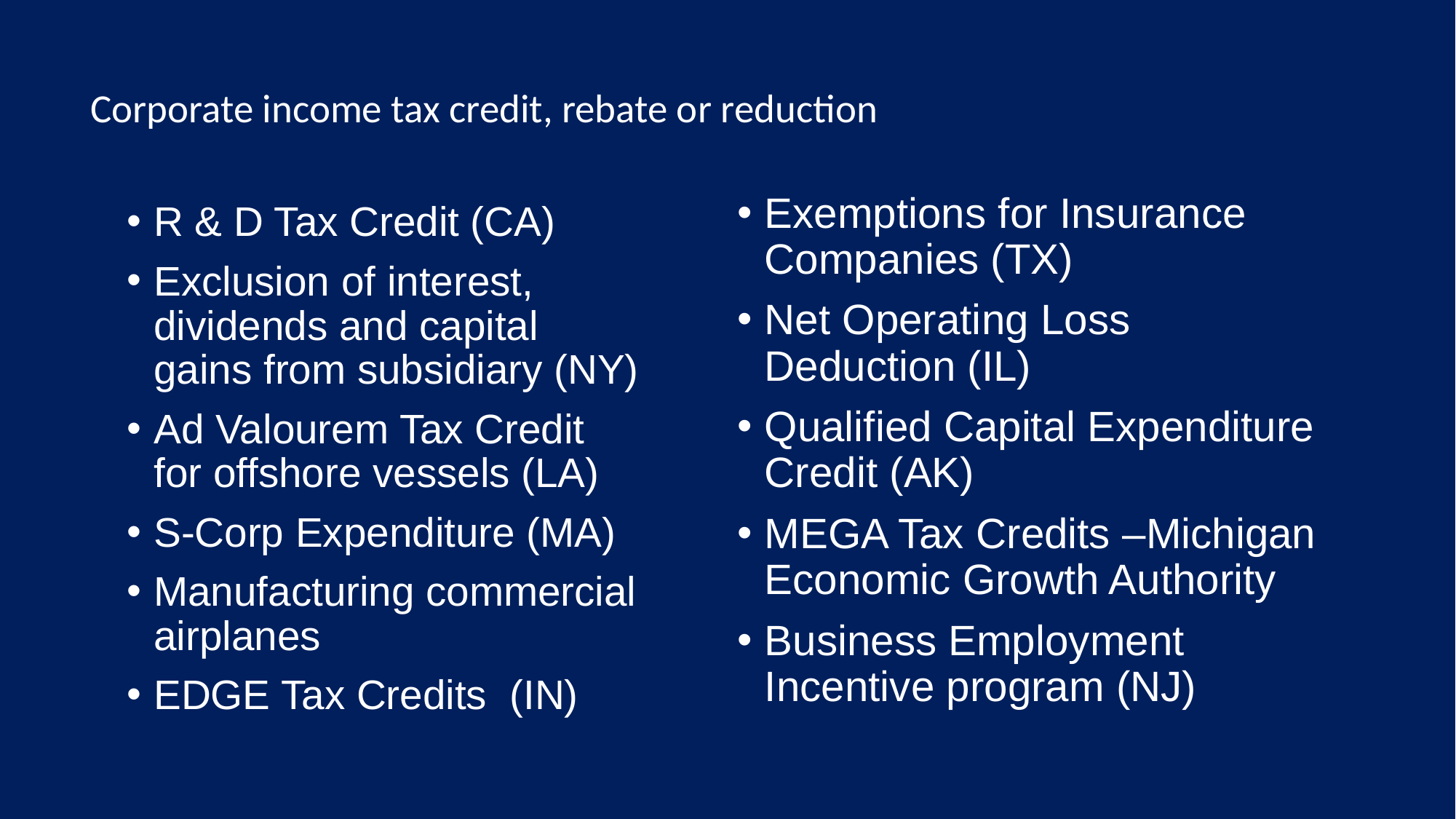

# Corporate income tax credit, rebate or reduction
Exemptions for Insurance Companies (TX)
Net Operating Loss Deduction (IL)
Qualified Capital Expenditure Credit (AK)
MEGA Tax Credits –Michigan Economic Growth Authority
Business Employment Incentive program (NJ)
R & D Tax Credit (CA)
Exclusion of interest, dividends and capital gains from subsidiary (NY)
Ad Valourem Tax Credit for offshore vessels (LA)
S-Corp Expenditure (MA)
Manufacturing commercial airplanes
EDGE Tax Credits  (IN)